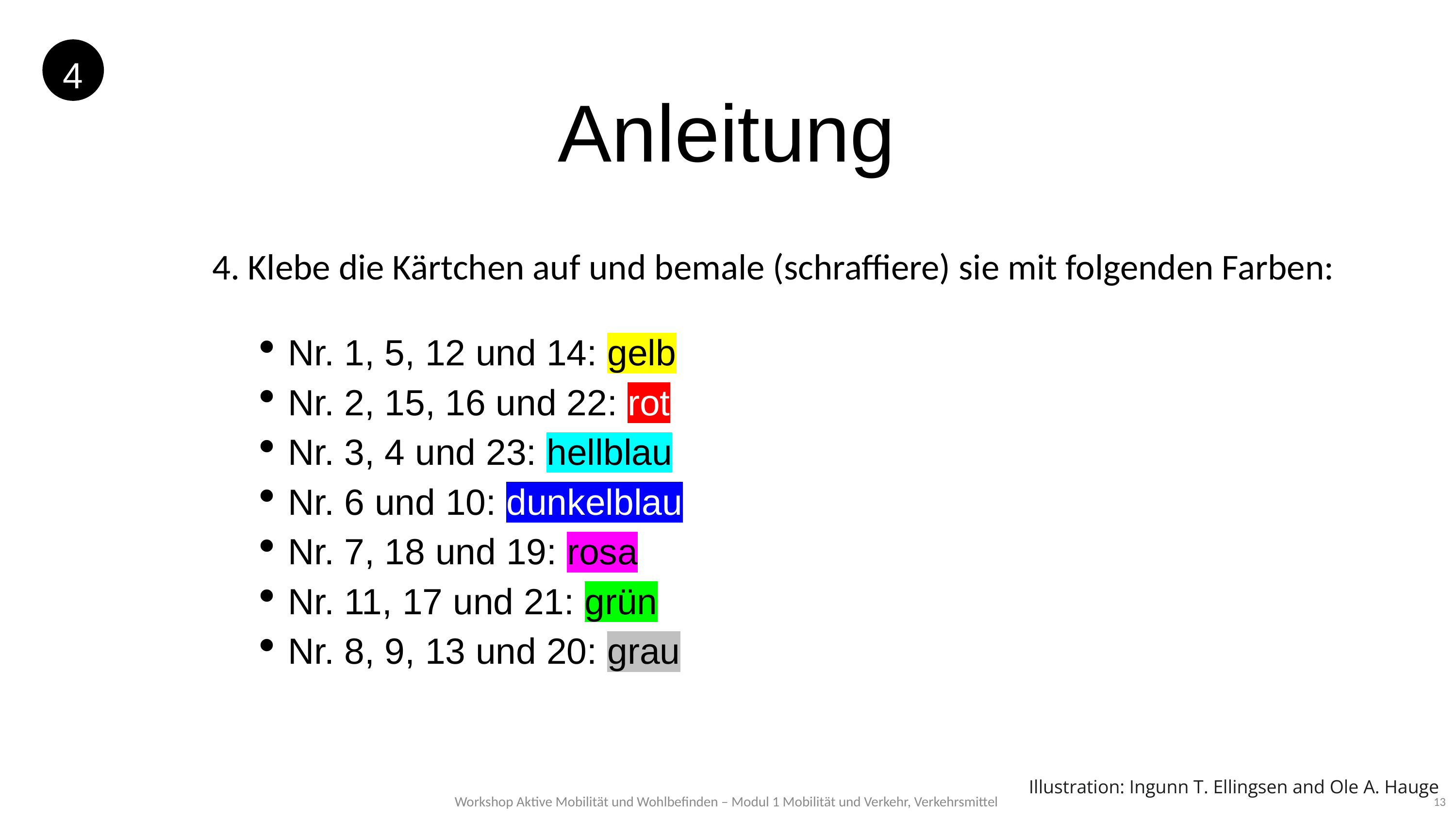

4

Anleitung
4. Klebe die Kärtchen auf und bemale (schraffiere) sie mit folgenden Farben:

Nr. 1, 5, 12 und 14: gelb
Nr. 2, 15, 16 und 22: rot
Nr. 3, 4 und 23: hellblau
Nr. 6 und 10: dunkelblau
Nr. 7, 18 und 19: rosa
Nr. 11, 17 und 21: grün
Nr. 8, 9, 13 und 20: grau
Illustration: Ingunn T. Ellingsen and Ole A. Hauge
Workshop Aktive Mobilität und Wohlbefinden – Modul 1 Mobilität und Verkehr, Verkehrsmittel
13